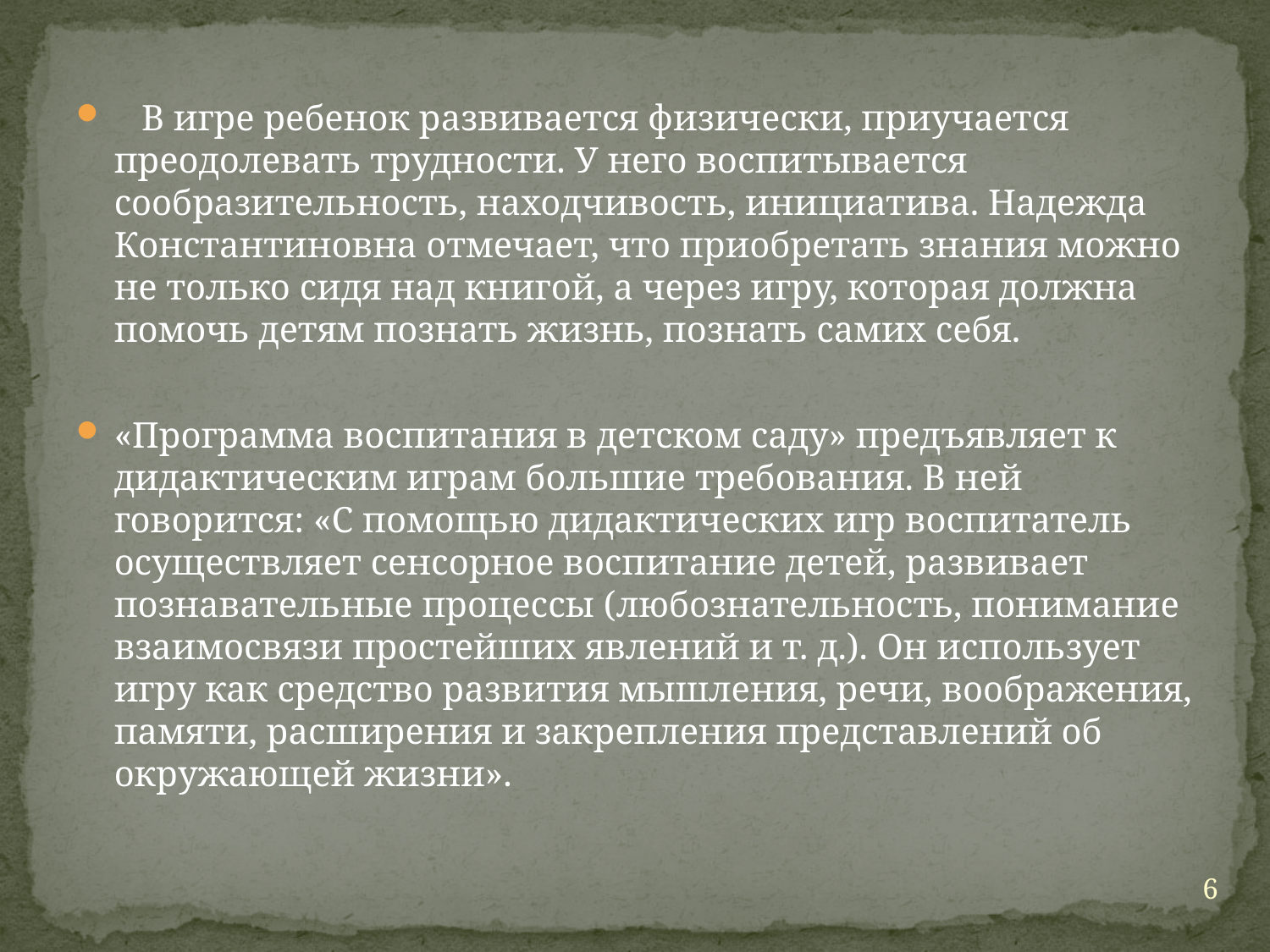

В игре ребенок развивается физически, приучается преодолевать трудности. У него воспитывается сообразительность, находчивость, инициатива. Надежда Константиновна отмечает, что приобретать знания можно не только сидя над книгой, а через игру, которая должна помочь детям познать жизнь, познать самих себя.

«Программа воспитания в детском саду» предъявляет к дидактическим играм большие требования. В ней говорится: «С помощью дидактических игр воспитатель осуществляет сенсорное воспитание детей, развивает познавательные процессы (любознательность, понимание взаимосвязи простейших явлений и т. д.). Он использует игру как средство развития мышления, речи, воображения, памяти, расширения и закрепления представлений об окружающей жизни».

6